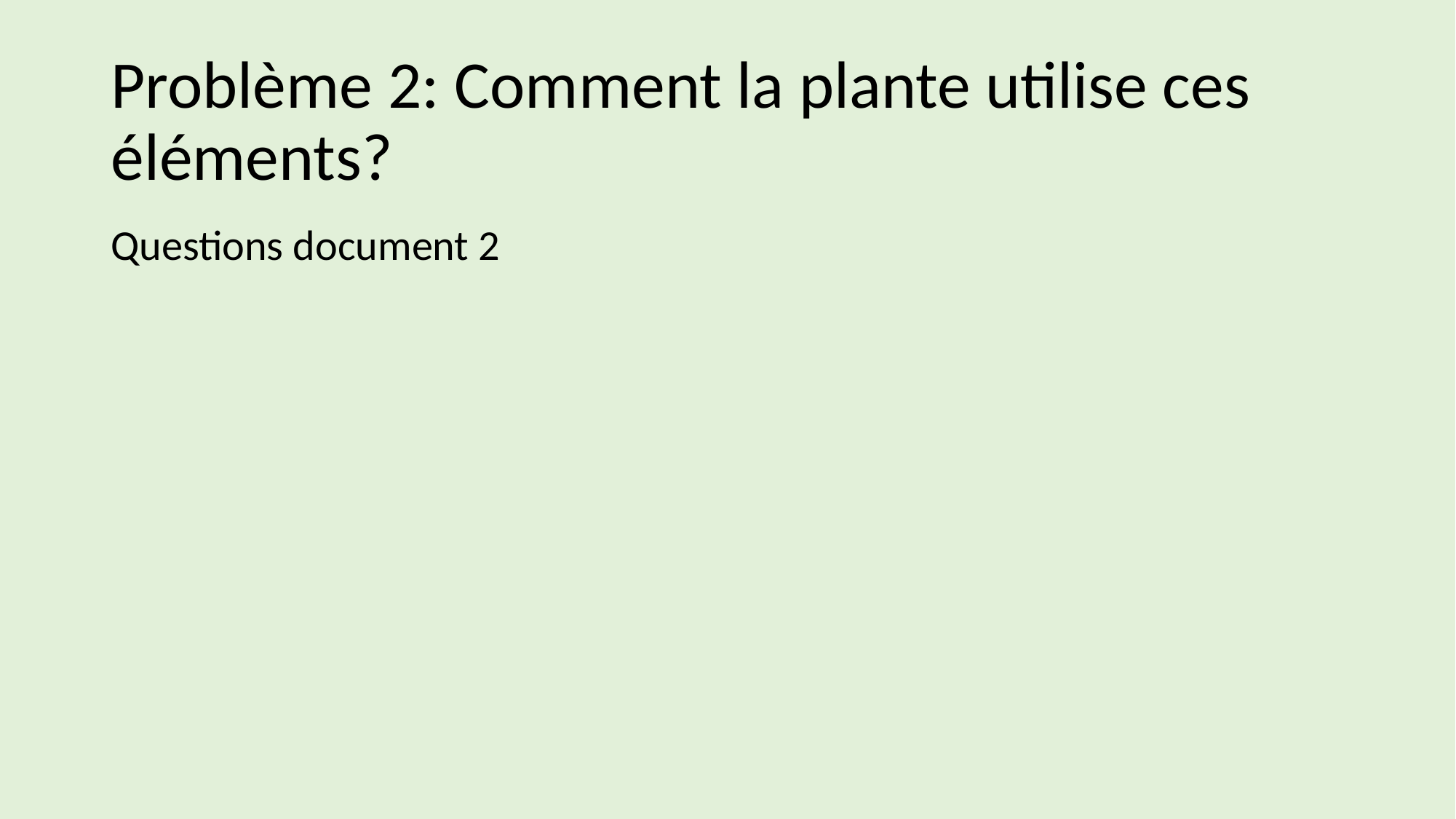

# Problème 2: Comment la plante utilise ces éléments?
Questions document 2